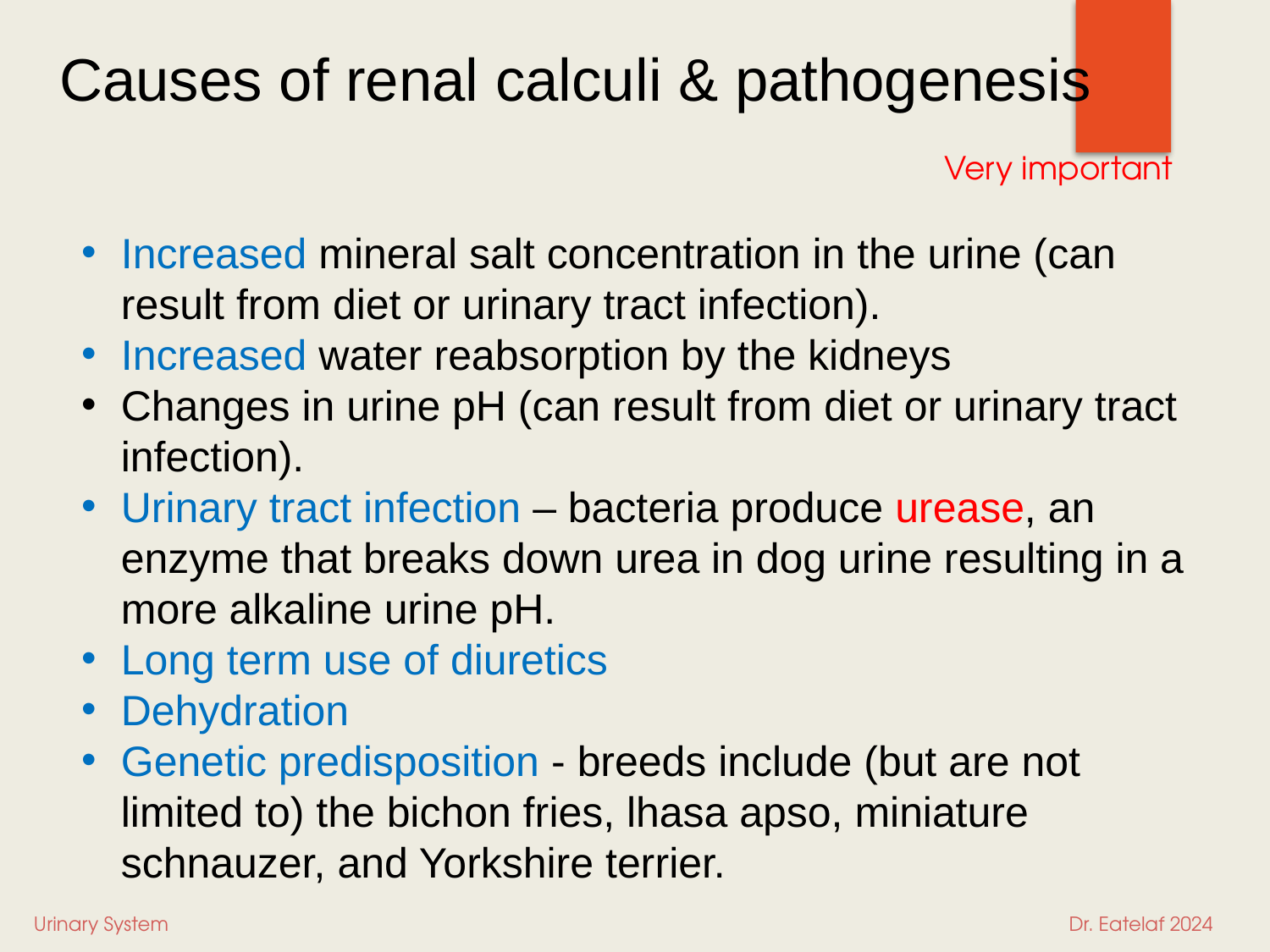

# Causes of renal calculi & pathogenesis
Very important
Increased mineral salt concentration in the urine (can result from diet or urinary tract infection).
Increased water reabsorption by the kidneys
Changes in urine pH (can result from diet or urinary tract infection).
Urinary tract infection – bacteria produce urease, an enzyme that breaks down urea in dog urine resulting in a more alkaline urine pH.
Long term use of diuretics
Dehydration
Genetic predisposition - breeds include (but are not limited to) the bichon fries, lhasa apso, miniature schnauzer, and Yorkshire terrier.
Urinary System                                                                                                                                                                          Dr. Eatelaf 2024